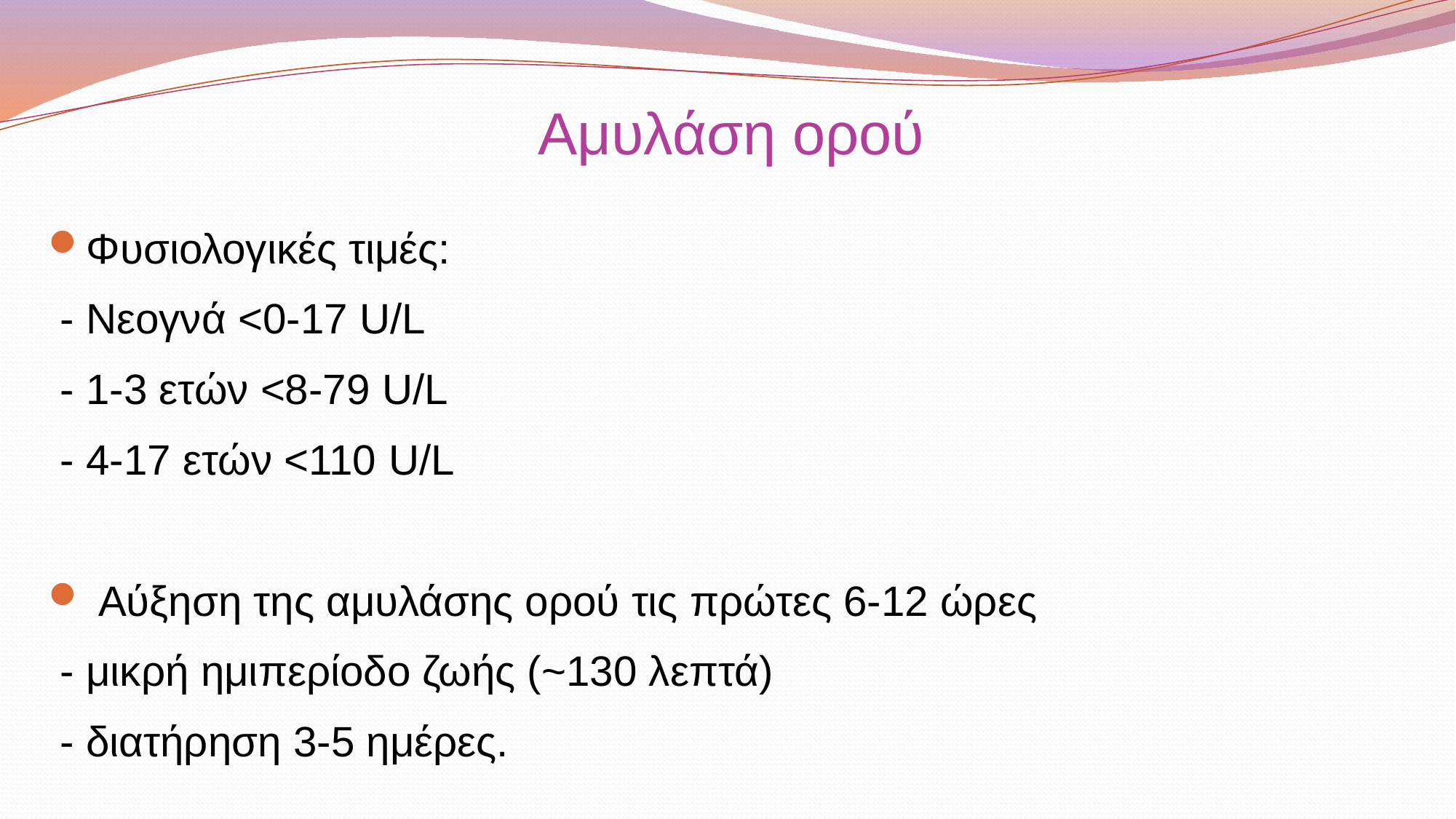

# Αμυλάση ορού
Φυσιολογικές τιμές:
 - Νεογνά <0-17 U/L
 - 1-3 ετών <8-79 U/L
 - 4-17 ετών <110 U/L

 Αύξηση της αμυλάσης ορού τις πρώτες 6-12 ώρες
 - μικρή ημιπερίοδο ζωής (~130 λεπτά)
 - διατήρηση 3-5 ημέρες.